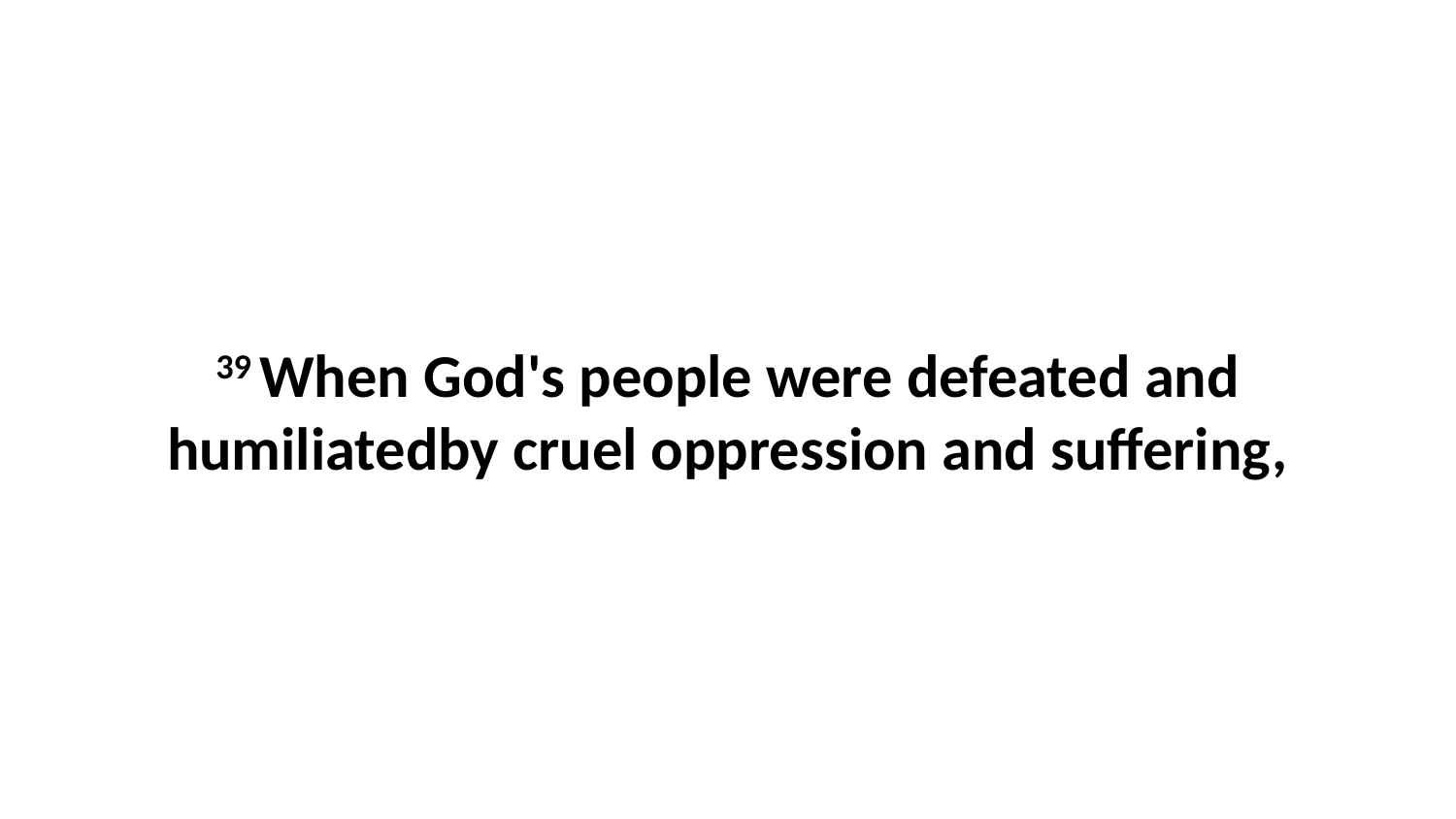

39 When God's people were defeated and humiliatedby cruel oppression and suffering,